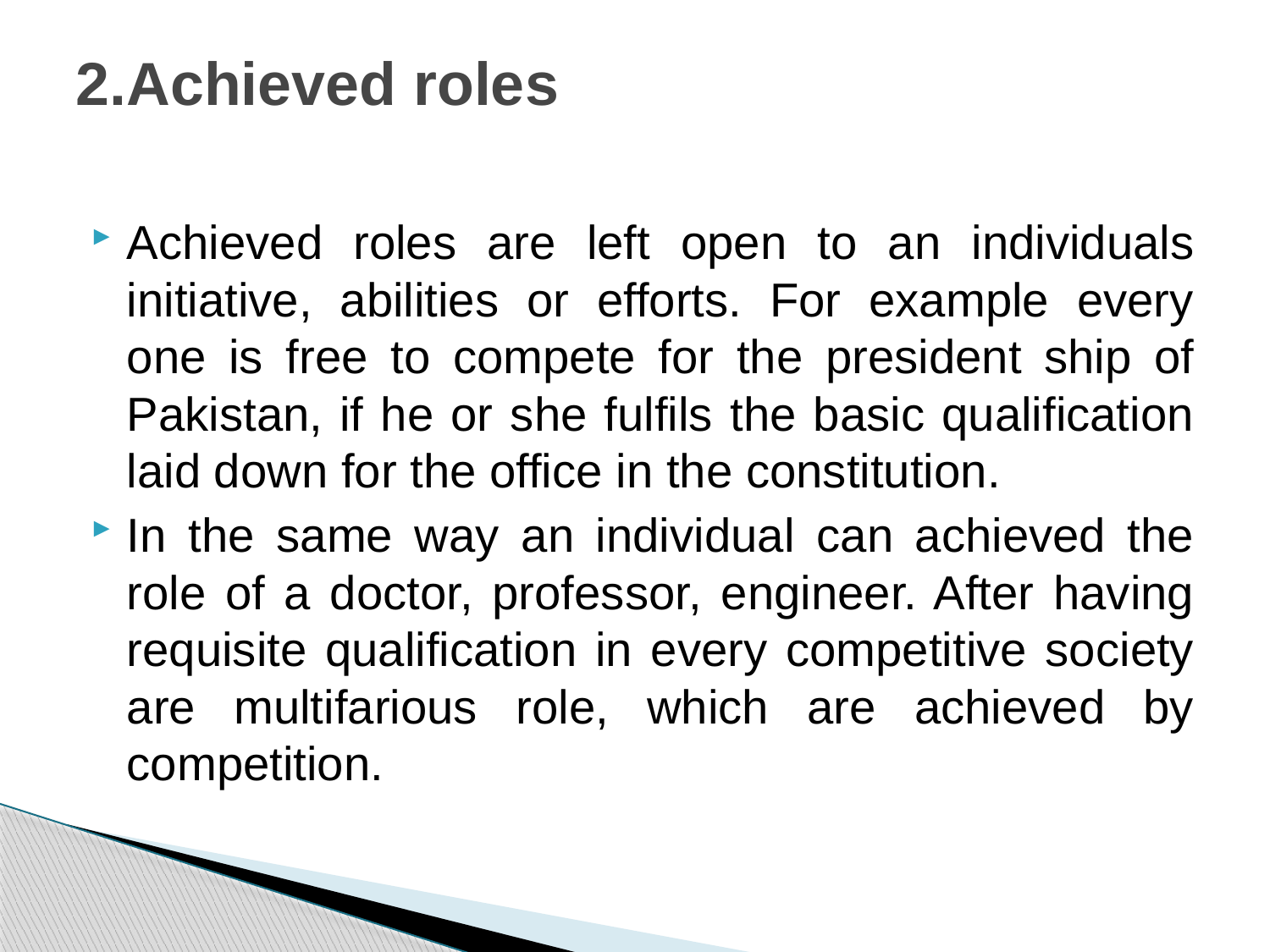

# 2.Achieved roles
Achieved roles are left open to an individuals initiative, abilities or efforts. For example every one is free to compete for the president ship of Pakistan, if he or she fulfils the basic qualification laid down for the office in the constitution.
In the same way an individual can achieved the role of a doctor, professor, engineer. After having requisite qualification in every competitive society are multifarious role, which are achieved by competition.